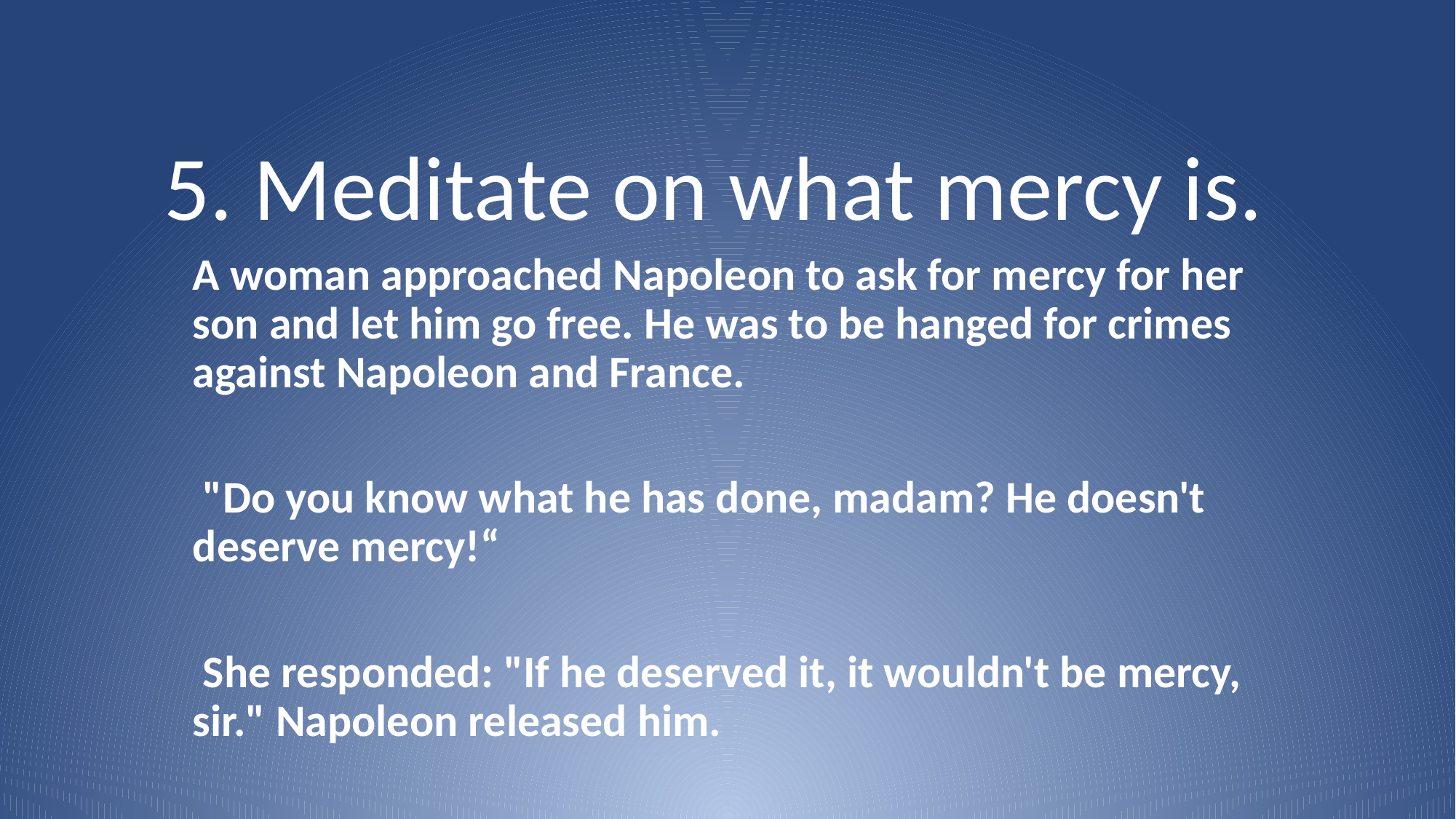

# 5. Meditate on what mercy is.
A woman approached Napoleon to ask for mercy for her son and let him go free. He was to be hanged for crimes against Napoleon and France.

 "Do you know what he has done, madam? He doesn't deserve mercy!“

 She responded: "If he deserved it, it wouldn't be mercy, sir." Napoleon released him.